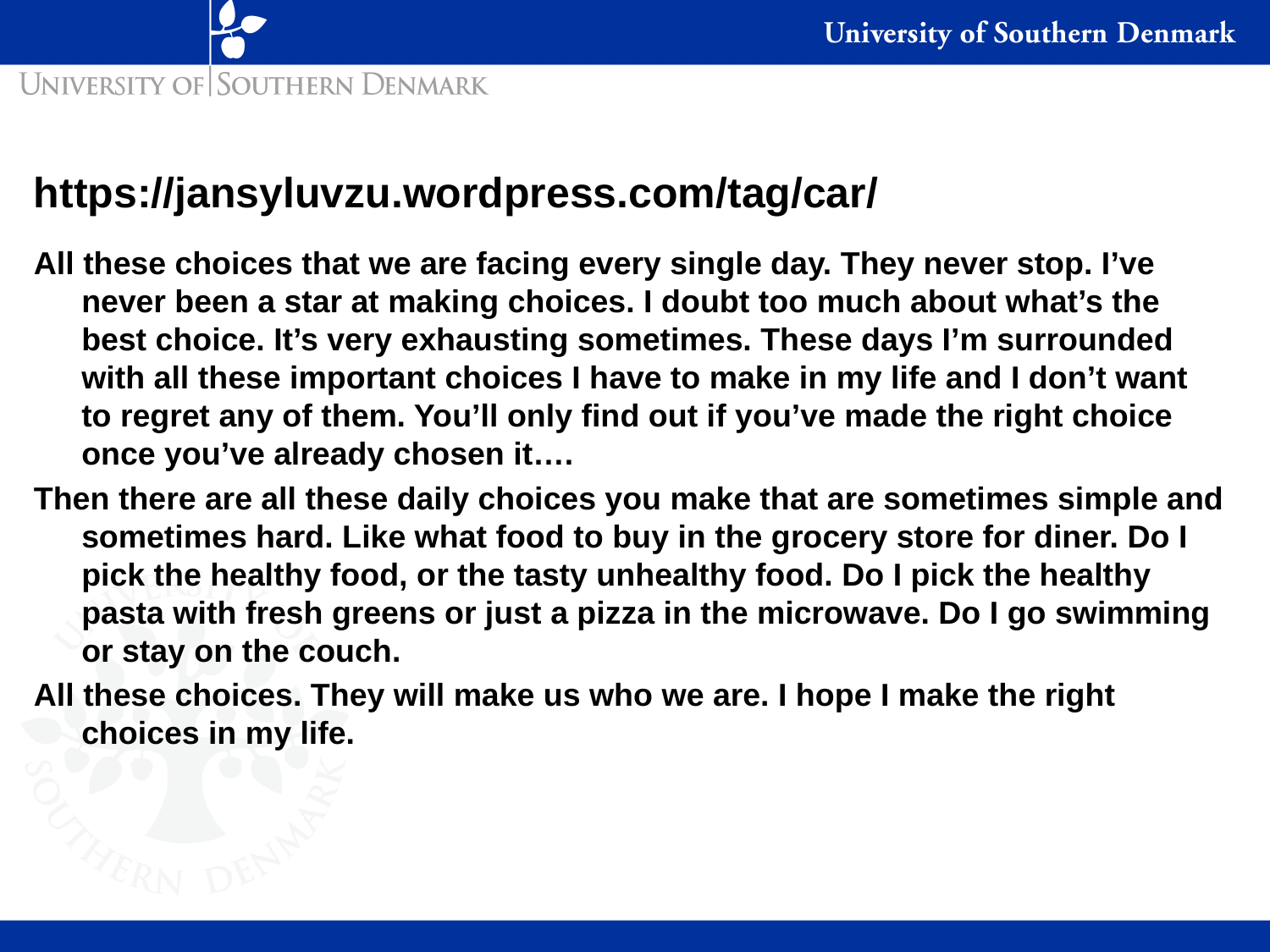

# https://jansyluvzu.wordpress.com/tag/car/
All these choices that we are facing every single day. They never stop. I’ve never been a star at making choices. I doubt too much about what’s the best choice. It’s very exhausting sometimes. These days I’m surrounded with all these important choices I have to make in my life and I don’t want to regret any of them. You’ll only find out if you’ve made the right choice once you’ve already chosen it….
Then there are all these daily choices you make that are sometimes simple and sometimes hard. Like what food to buy in the grocery store for diner. Do I pick the healthy food, or the tasty unhealthy food. Do I pick the healthy pasta with fresh greens or just a pizza in the microwave. Do I go swimming or stay on the couch.
All these choices. They will make us who we are. I hope I make the right choices in my life.